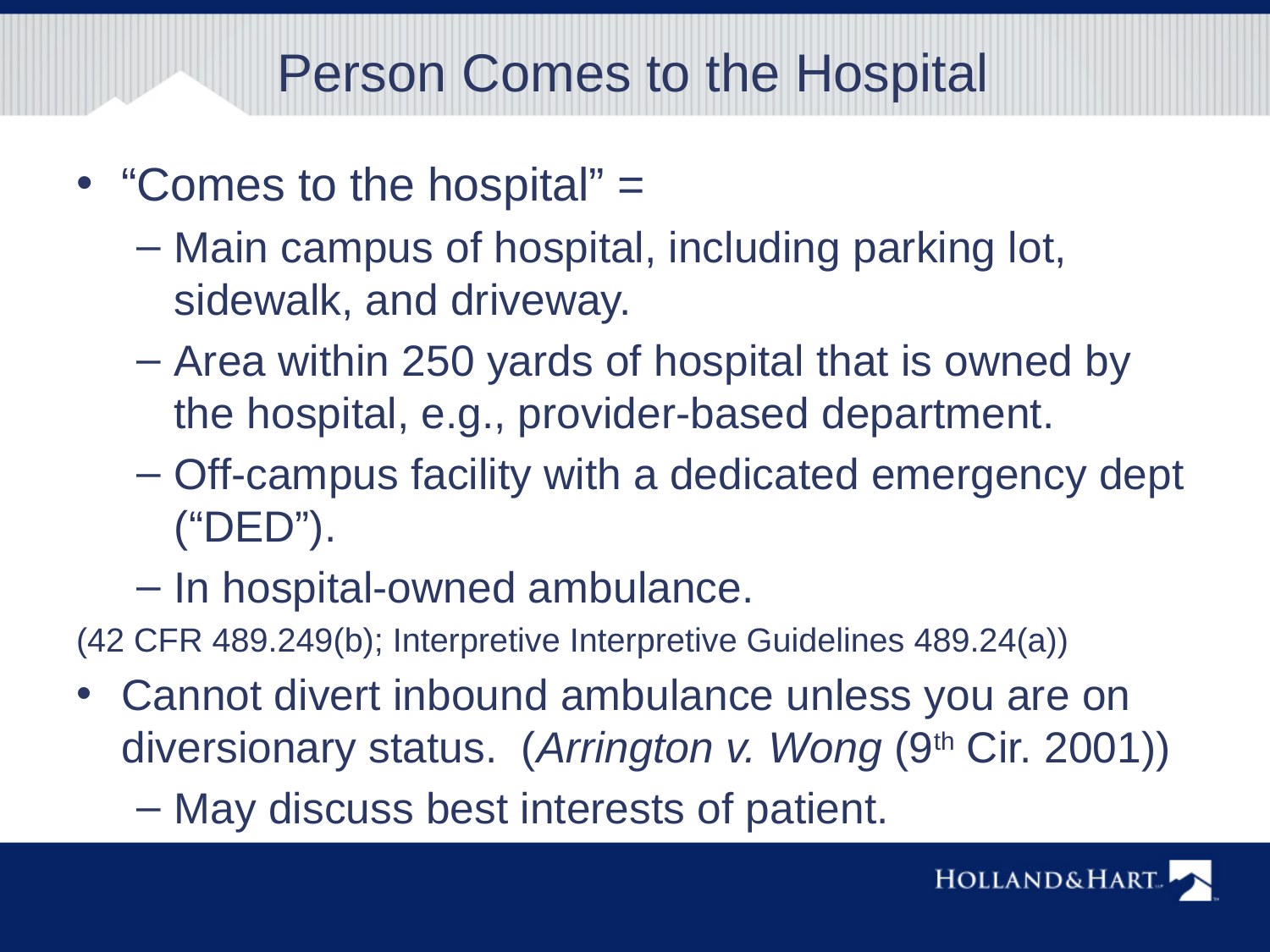

# Person Comes to the Hospital
“Comes to the hospital” =
Main campus of hospital, including parking lot, sidewalk, and driveway.
Area within 250 yards of hospital that is owned by the hospital, e.g., provider-based department.
Off-campus facility with a dedicated emergency dept (“DED”).
In hospital-owned ambulance.
(42 CFR 489.249(b); Interpretive Interpretive Guidelines 489.24(a))
Cannot divert inbound ambulance unless you are on diversionary status.  (Arrington v. Wong (9th Cir. 2001))
May discuss best interests of patient.